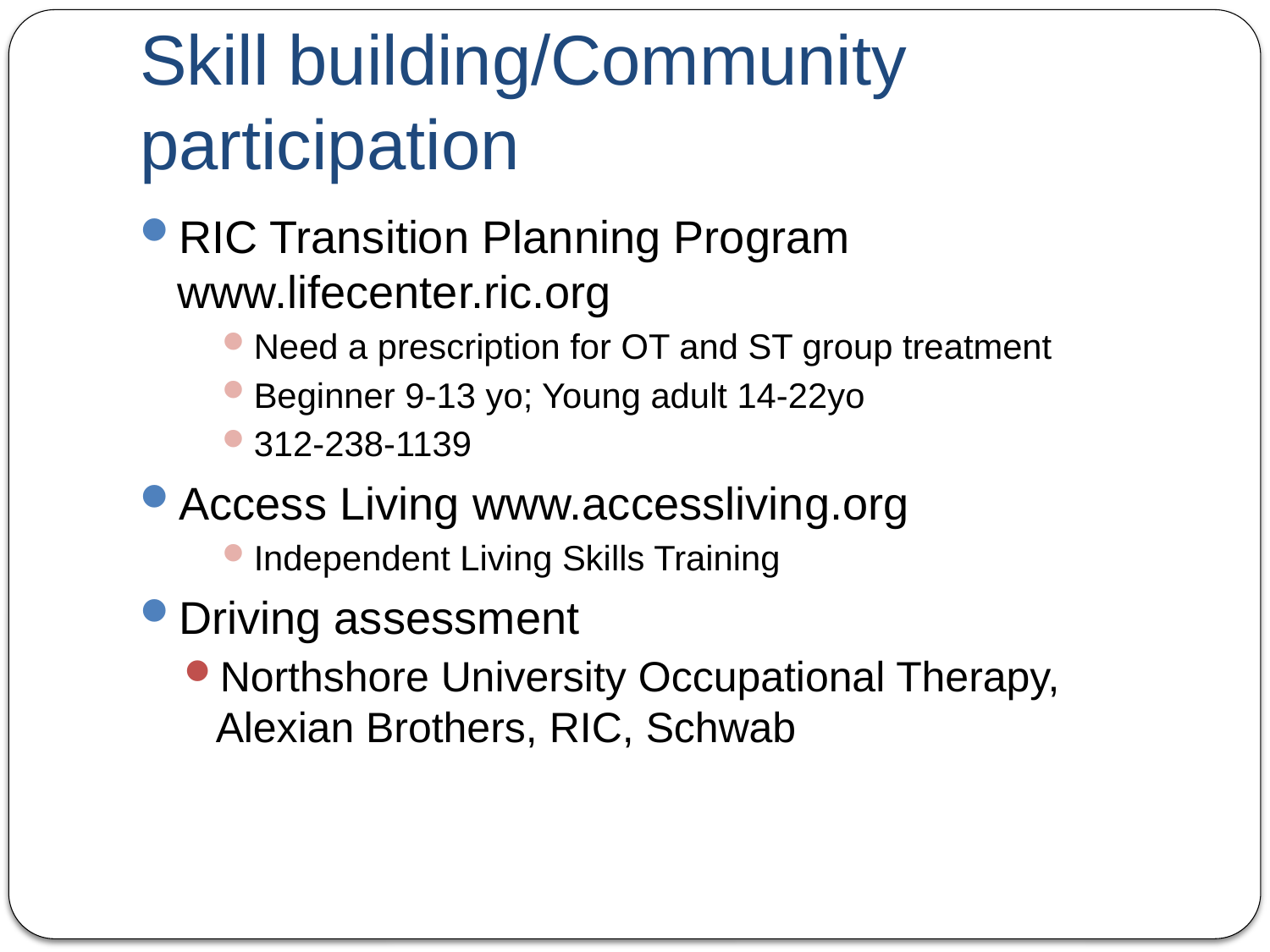

# Skill building/Community participation
RIC Transition Planning Program www.lifecenter.ric.org
Need a prescription for OT and ST group treatment
Beginner 9-13 yo; Young adult 14-22yo
312-238-1139
Access Living www.accessliving.org
Independent Living Skills Training
Driving assessment
Northshore University Occupational Therapy, Alexian Brothers, RIC, Schwab